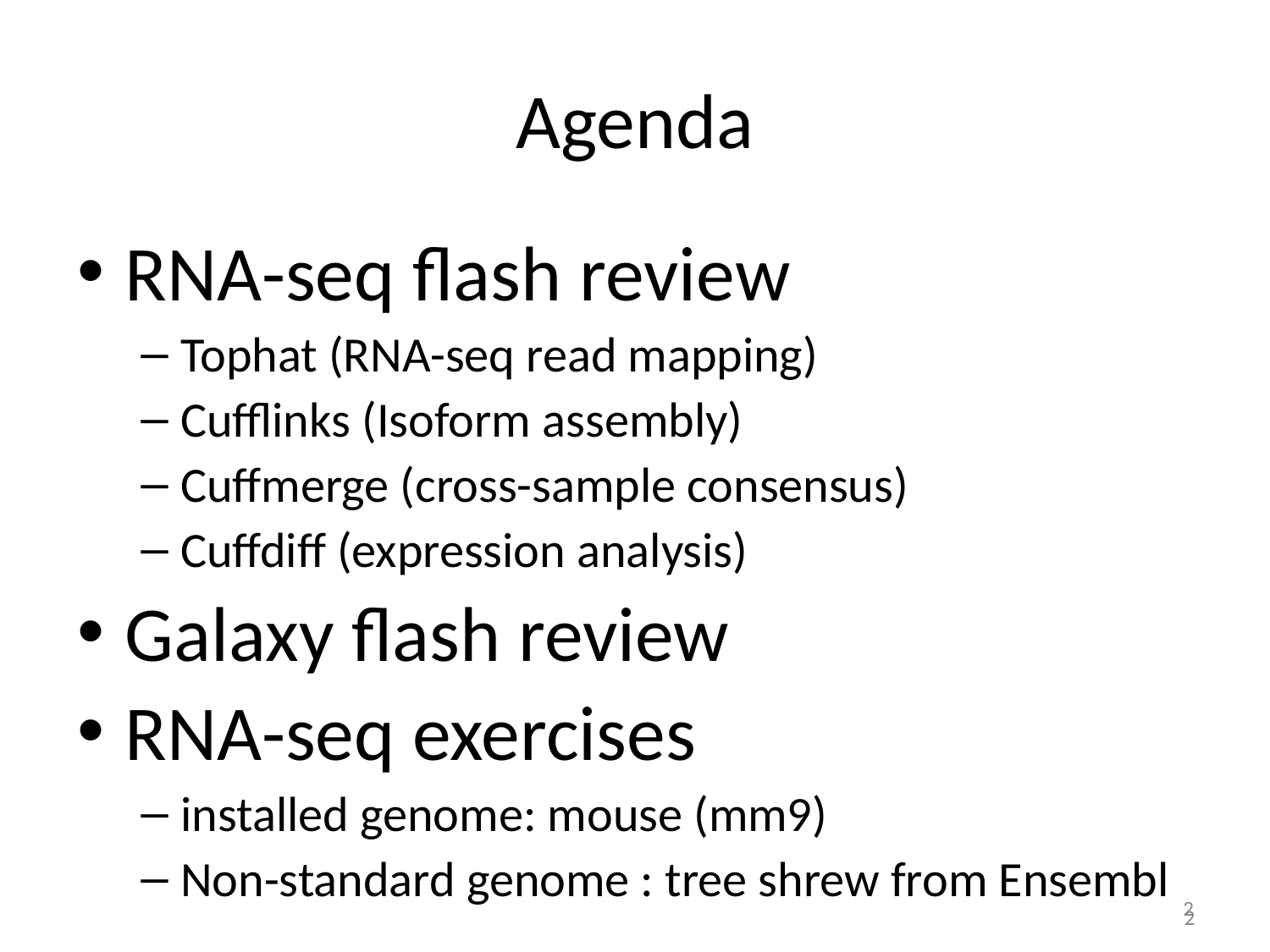

# Agenda
RNA-seq flash review
Tophat (RNA-seq read mapping)
Cufflinks (Isoform assembly)
Cuffmerge (cross-sample consensus)
Cuffdiff (expression analysis)
Galaxy flash review
RNA-seq exercises
installed genome: mouse (mm9)
Non-standard genome : tree shrew from Ensembl
2
2